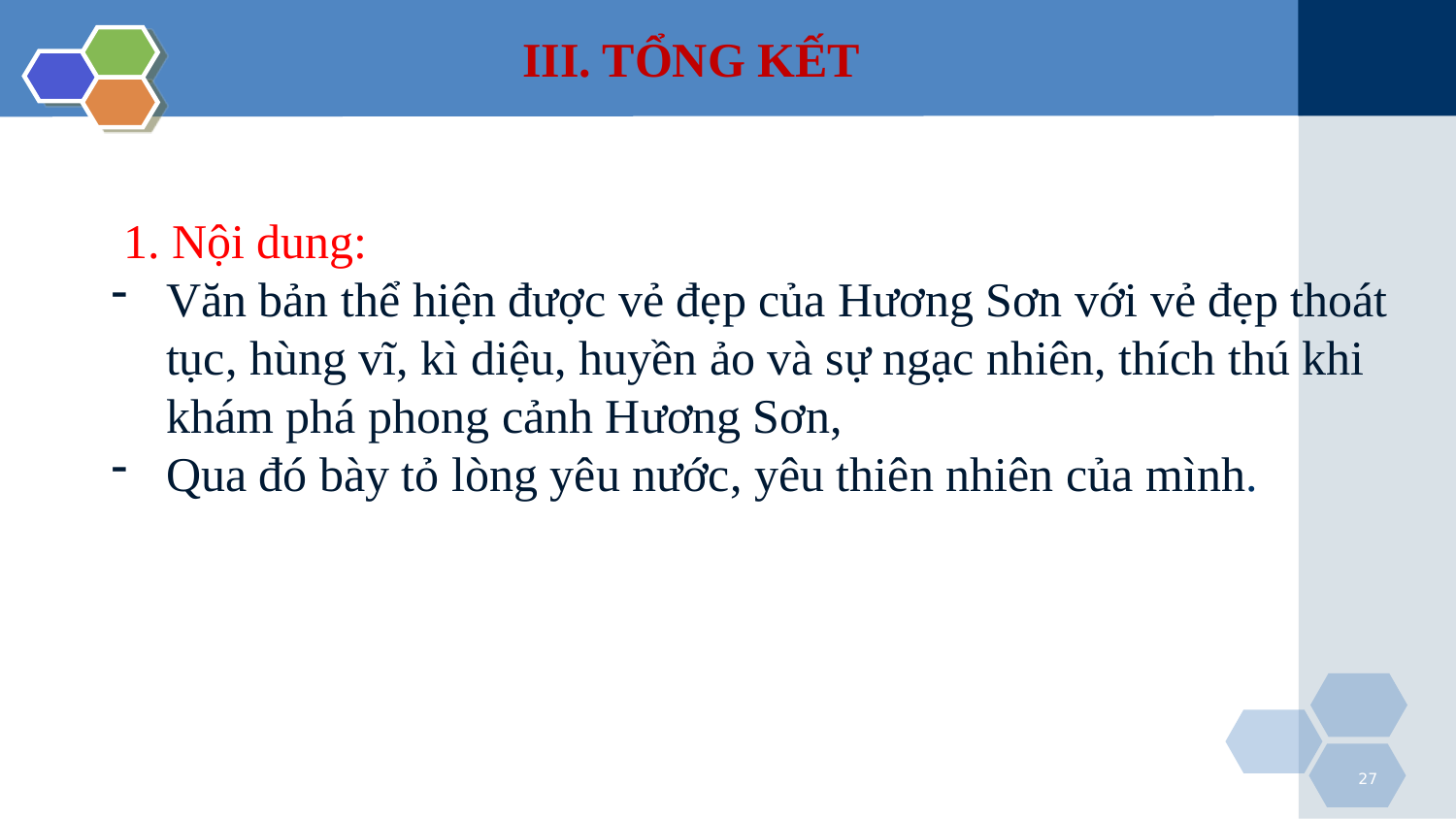

# III. TỔNG KẾT
 1. Nội dung:
Văn bản thể hiện được vẻ đẹp của Hương Sơn với vẻ đẹp thoát tục, hùng vĩ, kì diệu, huyền ảo và sự ngạc nhiên, thích thú khi khám phá phong cảnh Hương Sơn,
Qua đó bày tỏ lòng yêu nước, yêu thiên nhiên của mình.

27